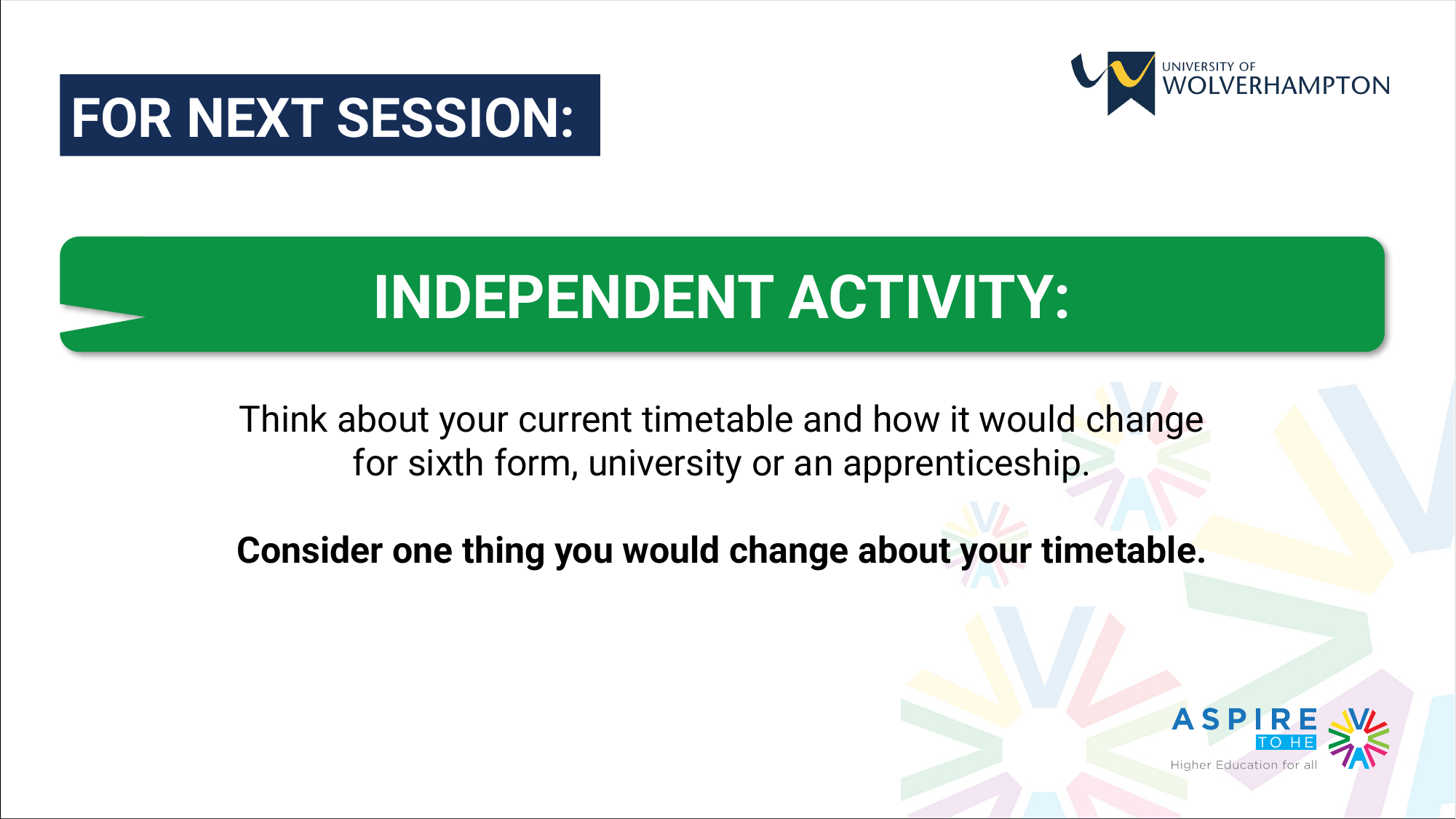

FOR NEXT SESSION:
INDEPENDENT ACTIVITY:
Think about your current timetable and how it would change for sixth form, university or an apprenticeship.

Consider one thing you would change about your timetable.